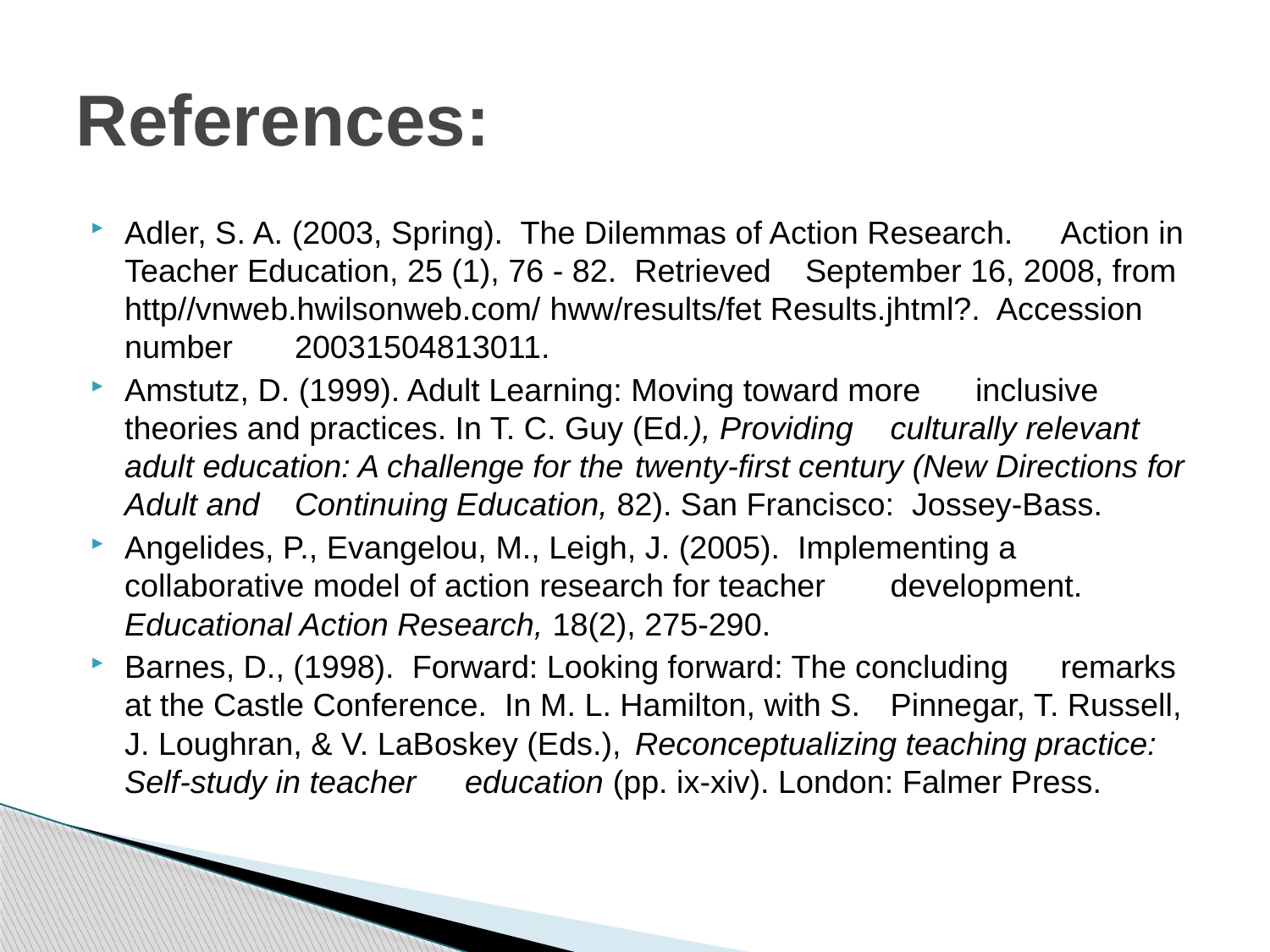

# References:
Adler, S. A. (2003, Spring).  The Dilemmas of Action Research.  	Action in Teacher Education, 25 (1), 76 - 82.  Retrieved 	September 16, 2008, from http//vnweb.hwilsonweb.com/ 	hww/results/fet Results.jhtml?.  Accession number 	20031504813011.
Amstutz, D. (1999). Adult Learning: Moving toward more 	inclusive theories and practices. In T. C. Guy (Ed.), Providing 	culturally relevant adult education: A challenge for the 	twenty-first century (New Directions for Adult and 	Continuing Education, 82). San Francisco:  Jossey-Bass.
Angelides, P., Evangelou, M., Leigh, J. (2005).  Implementing a 	collaborative model of action research for teacher 	development.  Educational Action Research, 18(2), 275-290.
Barnes, D., (1998).  Forward: Looking forward: The concluding 	remarks at the Castle Conference.  In M. L. Hamilton, with S. 	Pinnegar, T. Russell, J. Loughran, & V. LaBoskey (Eds.), 	Reconceptualizing teaching practice: Self-study in teacher 	education (pp. ix-xiv). London: Falmer Press.